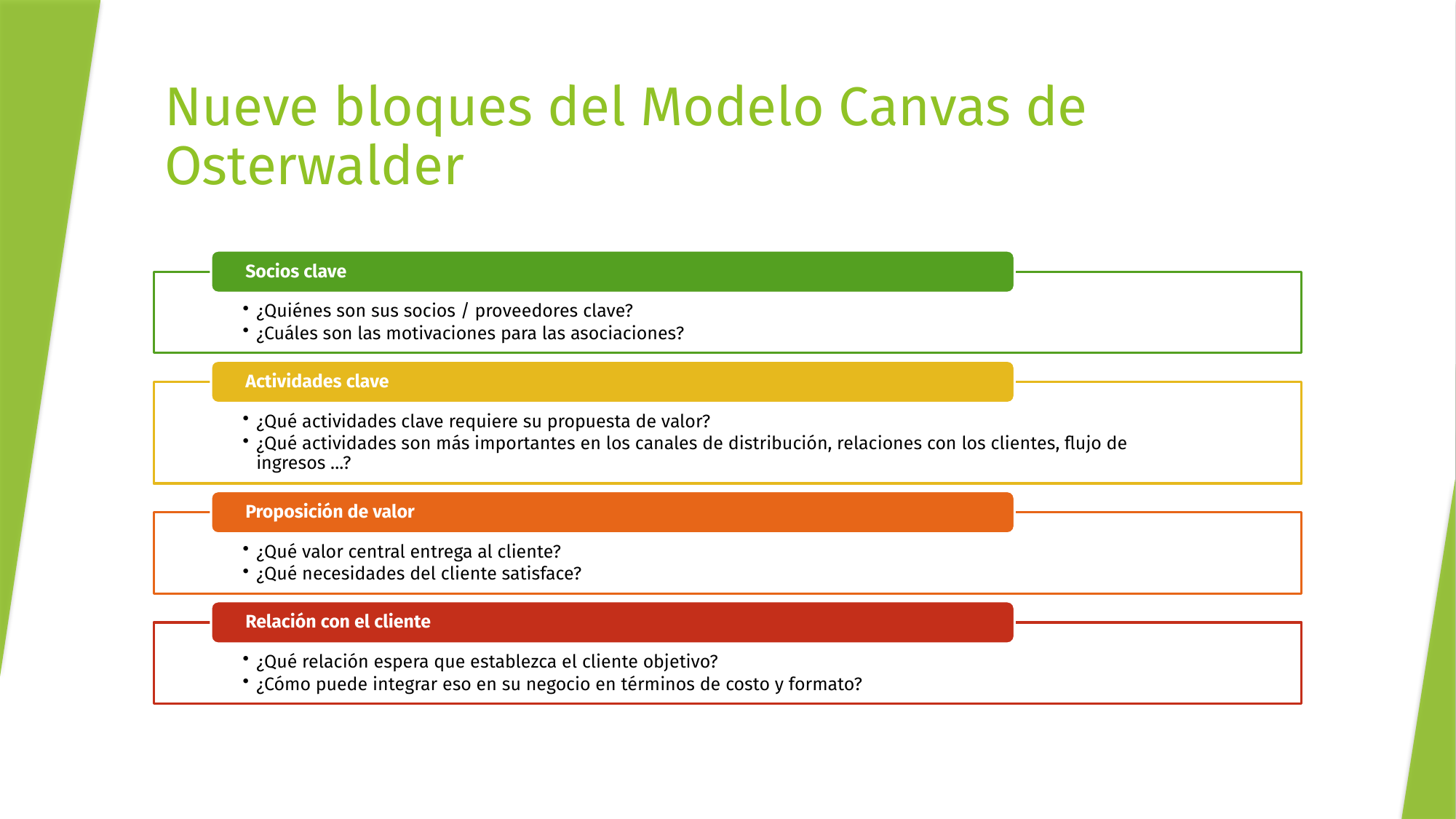

# Nueve bloques del Modelo Canvas de Osterwalder
¿Quiénes son sus socios / proveedores clave?
¿Cuáles son las motivaciones para las asociaciones?
Socios clave
¿Qué actividades clave requiere su propuesta de valor?
¿Qué actividades son más importantes en los canales de distribución, relaciones con los clientes, flujo de ingresos ...?
Actividades clave
¿Qué valor central entrega al cliente?
¿Qué necesidades del cliente satisface?
Proposición de valor
¿Qué relación espera que establezca el cliente objetivo?
¿Cómo puede integrar eso en su negocio en términos de costo y formato?
Relación con el cliente